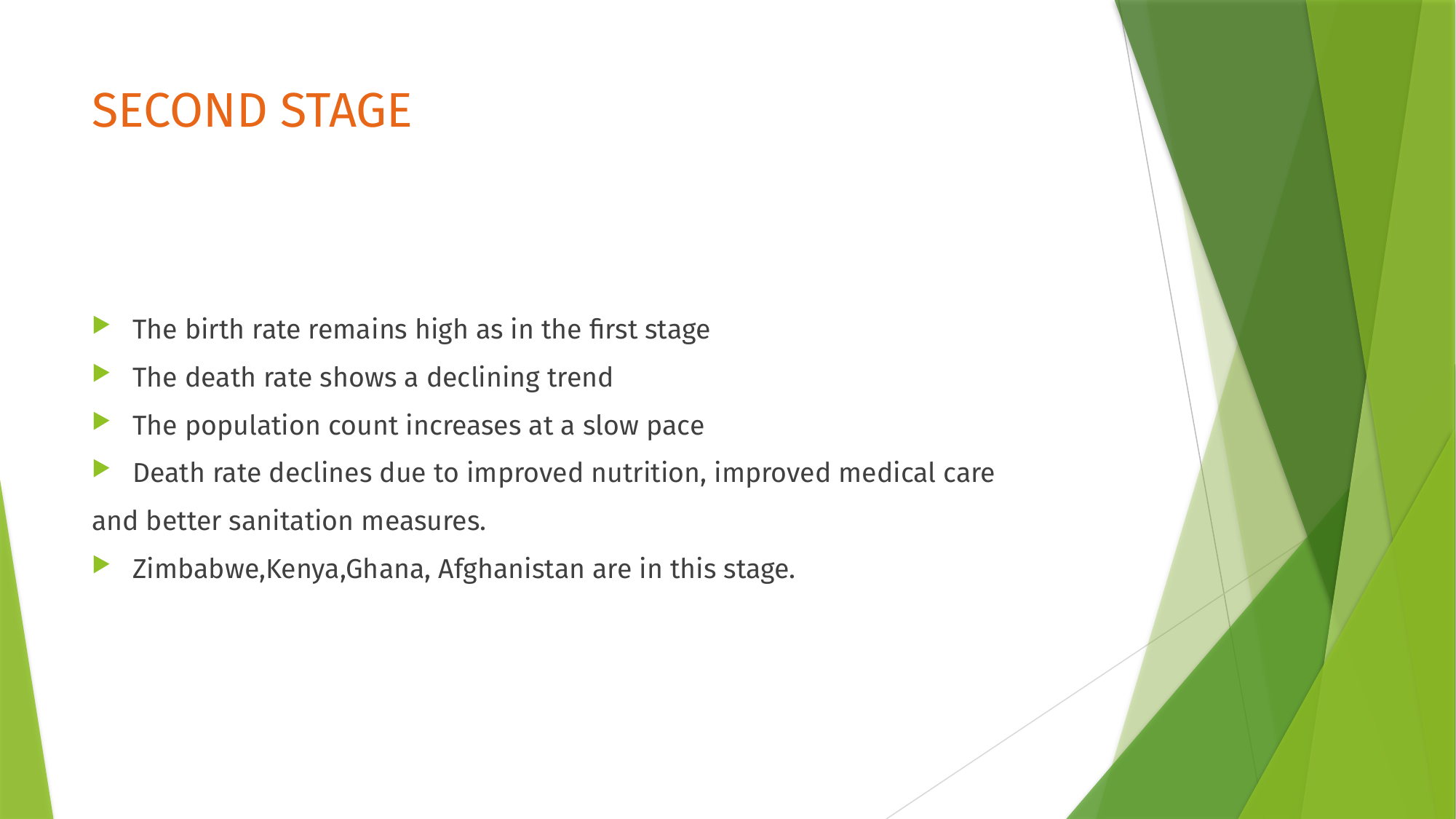

# SECOND STAGE

The birth rate remains high as in the first stage
The death rate shows a declining trend
The population count increases at a slow pace
Death rate declines due to improved nutrition, improved medical care
and better sanitation measures.
Zimbabwe,Kenya,Ghana, Afghanistan are in this stage.